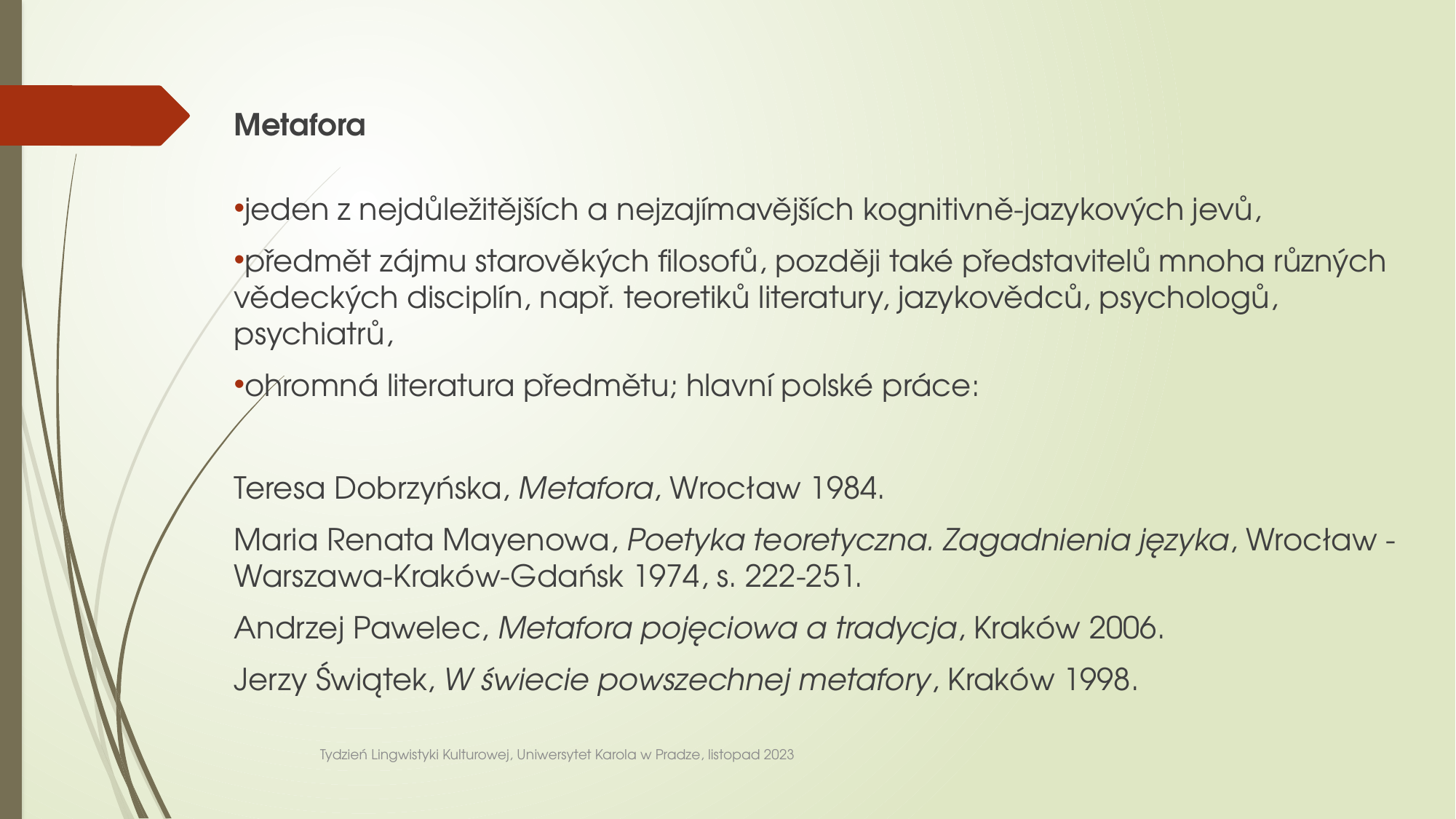

Metafora

jeden z nejdůležitějších a nejzajímavějších kognitivně-jazykových jevů,
předmět zájmu starověkých filosofů, později také představitelů mnoha různých vědeckých disciplín, např. teoretiků literatury, jazykovědců, psychologů, psychiatrů,
ohromná literatura předmětu; hlavní polské práce:

Teresa Dobrzyńska, Metafora, Wrocław 1984.
Maria Renata Mayenowa, Poetyka teoretyczna. Zagadnienia języka, Wrocław -Warszawa-Kraków-Gdańsk 1974, s. 222-251.
Andrzej Pawelec, Metafora pojęciowa a tradycja, Kraków 2006.
Jerzy Świątek, W świecie powszechnej metafory, Kraków 1998.

Tydzień Lingwistyki Kulturowej, Uniwersytet Karola w Pradze, listopad 2023